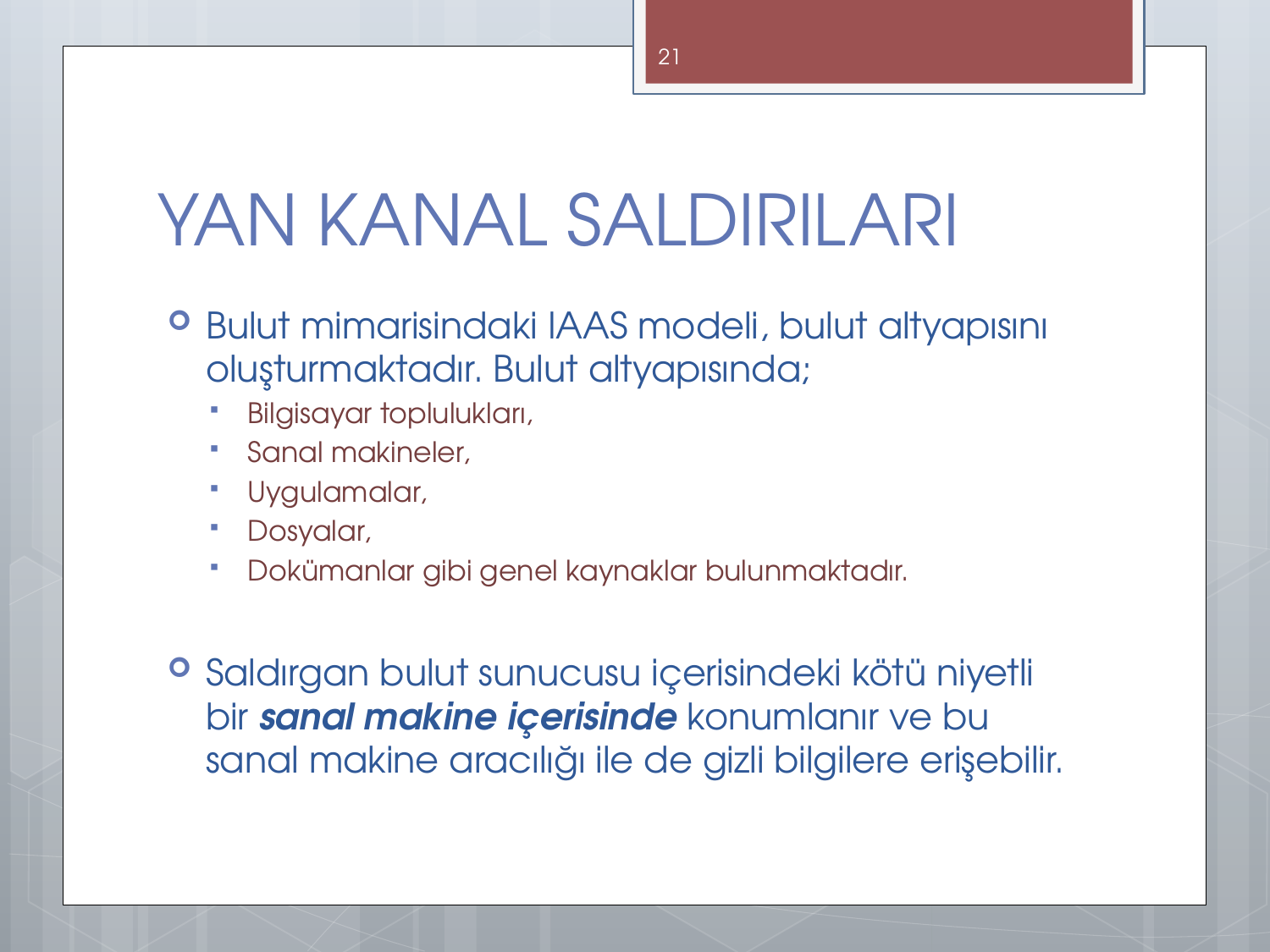

21
# YAN KANAL SALDIRILARI
Bulut mimarisindaki IAAS modeli, bulut altyapısını oluşturmaktadır. Bulut altyapısında;
Bilgisayar toplulukları,
Sanal makineler,
Uygulamalar,
Dosyalar,
Dokümanlar gibi genel kaynaklar bulunmaktadır.

Saldırgan bulut sunucusu içerisindeki kötü niyetli bir sanal makine içerisinde konumlanır ve bu sanal makine aracılığı ile de gizli bilgilere erişebilir.